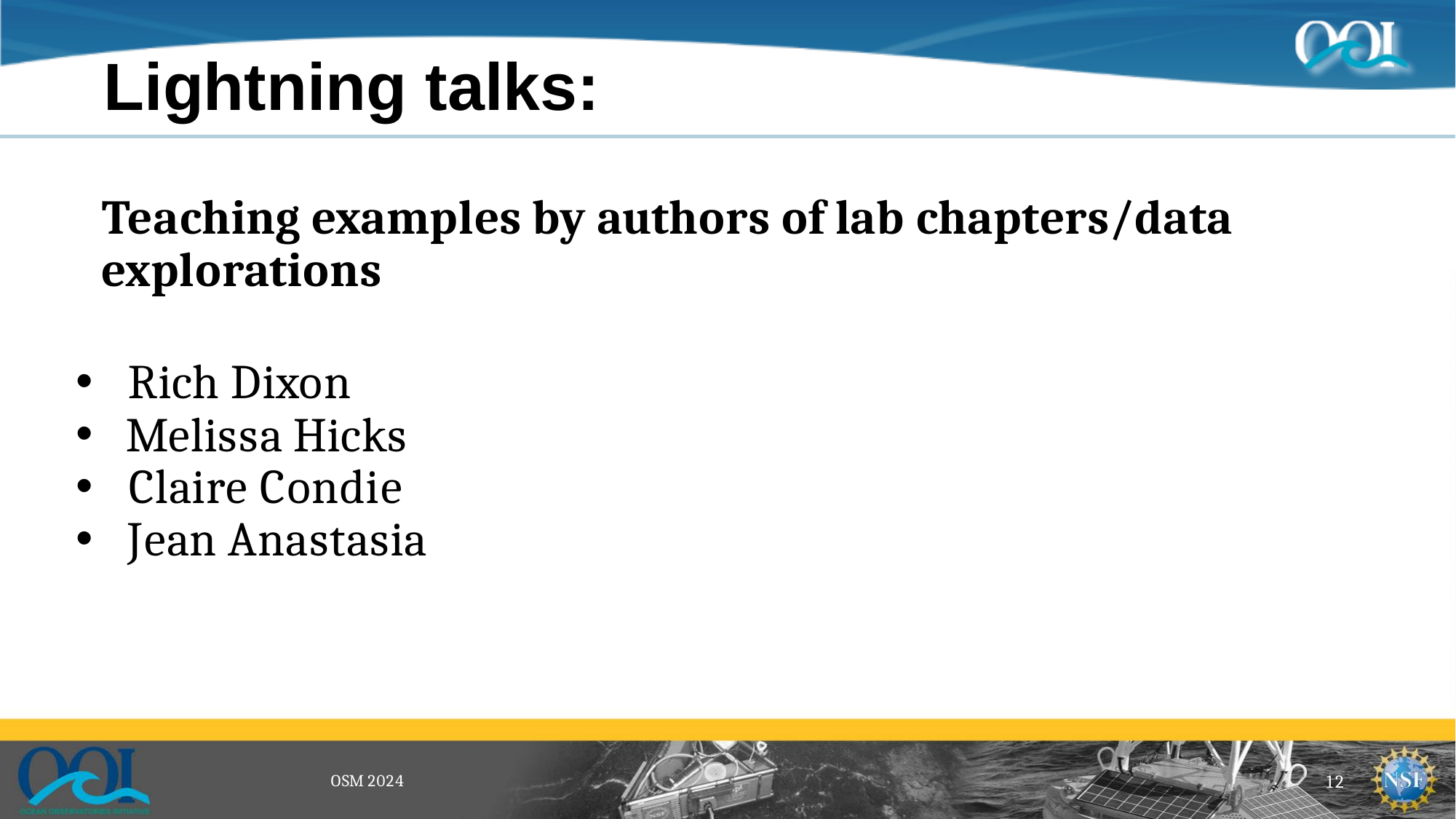

# Lightning talks:
Teaching examples by authors of lab chapters/data explorations

Rich Dixon
Melissa Hicks
Claire Condie
Jean Anastasia

OSM 2024
12